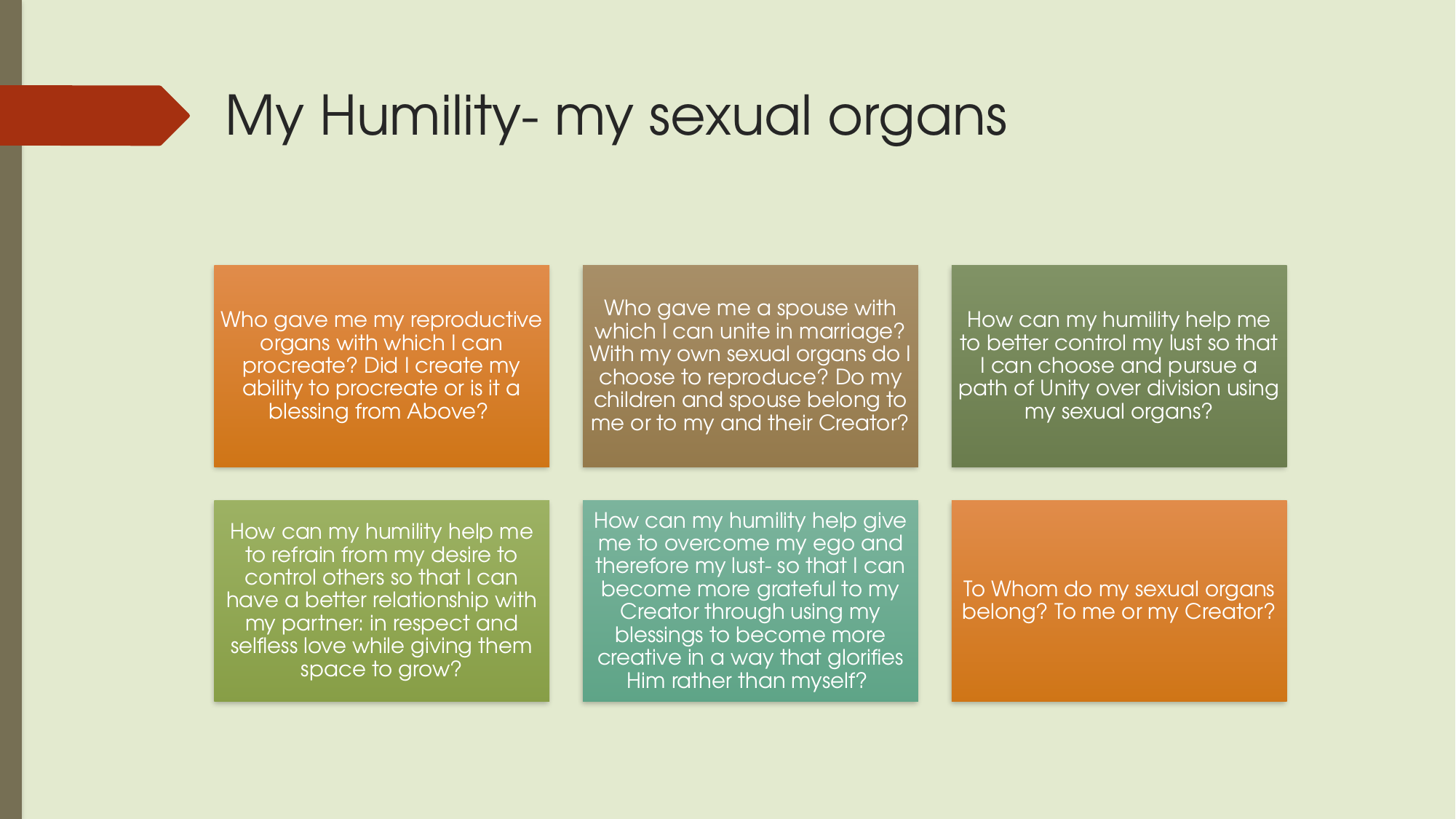

# My Humility- my sexual organs

Who gave me my reproductive organs with which I can procreate? Did I create my ability to procreate or is it a blessing from Above?
Who gave me a spouse with which I can unite in marriage? With my own sexual organs do I choose to reproduce? Do my children and spouse belong to me or to my and their Creator?
How can my humility help me to better control my lust so that I can choose and pursue a path of Unity over division using my sexual organs?
How can my humility help me to refrain from my desire to control others so that I can have a better relationship with my partner: in respect and selfless love while giving them space to grow?
How can my humility help give me to overcome my ego and therefore my lust- so that I can become more grateful to my Creator through using my blessings to become more creative in a way that glorifies Him rather than myself?
To Whom do my sexual organs belong? To me or my Creator?